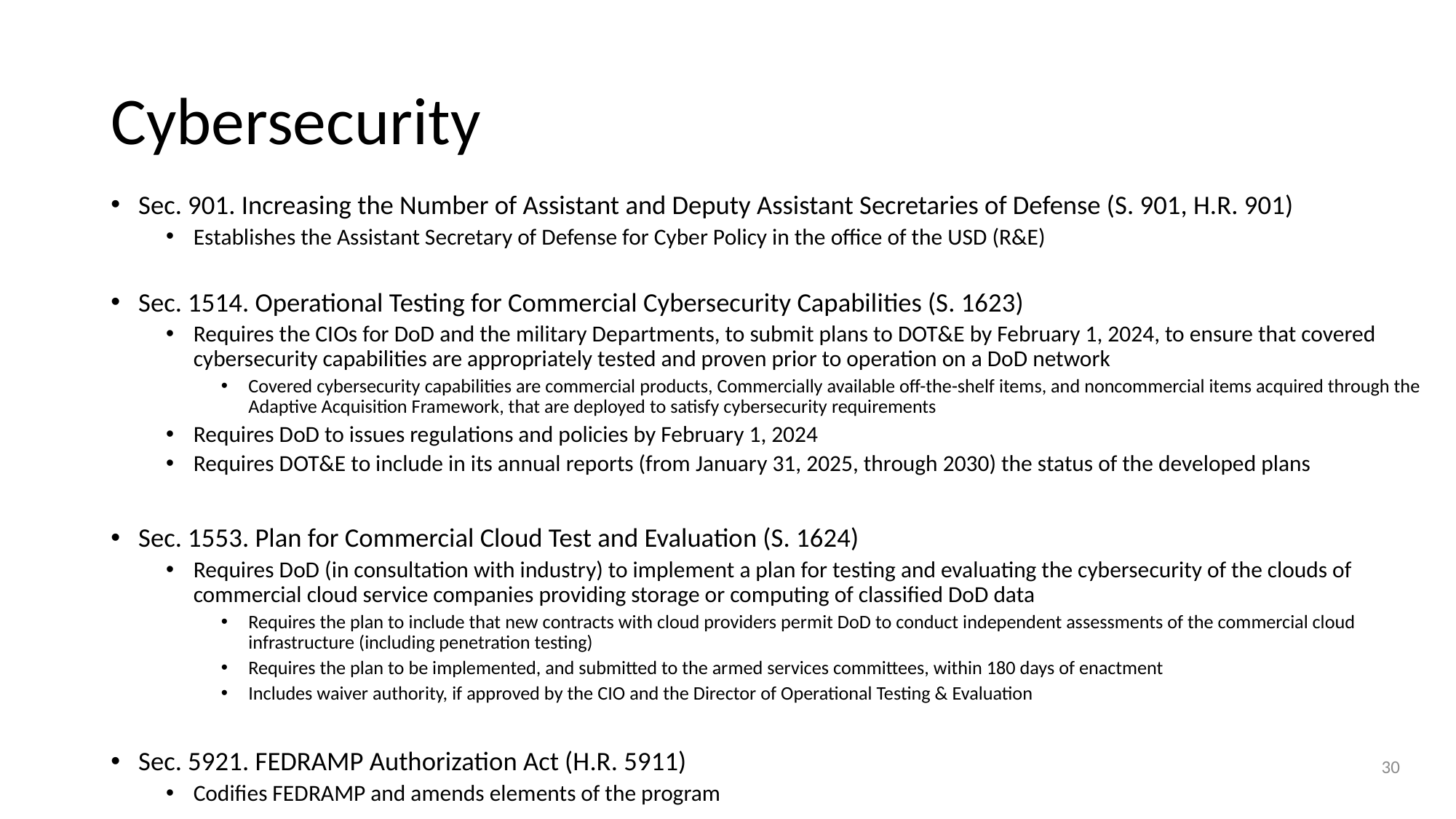

# Cybersecurity
Sec. 901. Increasing the Number of Assistant and Deputy Assistant Secretaries of Defense (S. 901, H.R. 901)
Establishes the Assistant Secretary of Defense for Cyber Policy in the office of the USD (R&E)

Sec. 1514. Operational Testing for Commercial Cybersecurity Capabilities (S. 1623)
Requires the CIOs for DoD and the military Departments, to submit plans to DOT&E by February 1, 2024, to ensure that covered cybersecurity capabilities are appropriately tested and proven prior to operation on a DoD network
Covered cybersecurity capabilities are commercial products, Commercially available off-the-shelf items, and noncommercial items acquired through the Adaptive Acquisition Framework, that are deployed to satisfy cybersecurity requirements
Requires DoD to issues regulations and policies by February 1, 2024
Requires DOT&E to include in its annual reports (from January 31, 2025, through 2030) the status of the developed plans

Sec. 1553. Plan for Commercial Cloud Test and Evaluation (S. 1624)
Requires DoD (in consultation with industry) to implement a plan for testing and evaluating the cybersecurity of the clouds of commercial cloud service companies providing storage or computing of classified DoD data
Requires the plan to include that new contracts with cloud providers permit DoD to conduct independent assessments of the commercial cloud infrastructure (including penetration testing)
Requires the plan to be implemented, and submitted to the armed services committees, within 180 days of enactment
Includes waiver authority, if approved by the CIO and the Director of Operational Testing & Evaluation

Sec. 5921. FEDRAMP Authorization Act (H.R. 5911)
Codifies FEDRAMP and amends elements of the program
30